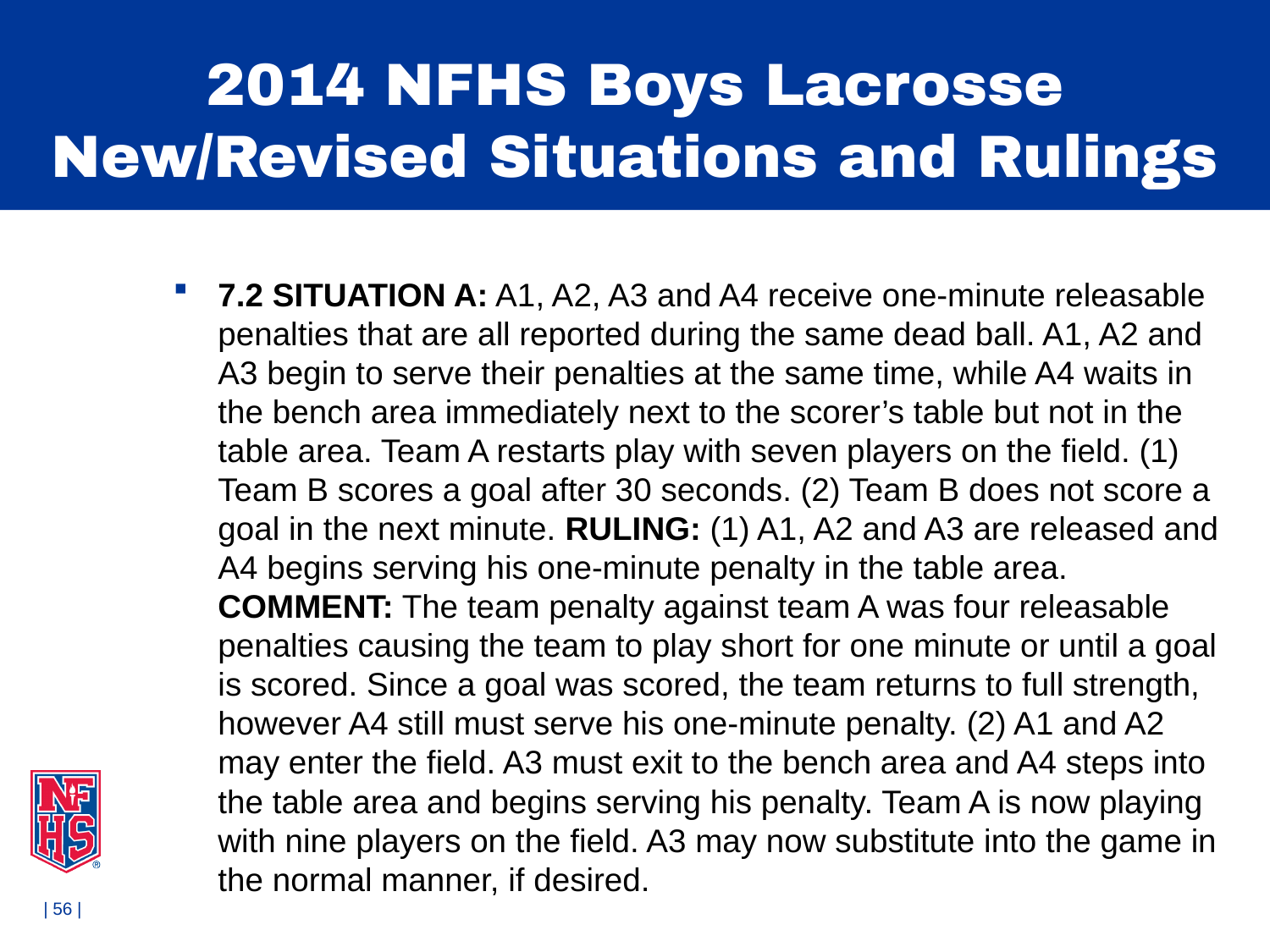

# 2014 NFHS Boys Lacrosse New/Revised Situations and Rulings

7.2 SITUATION A: A1, A2, A3 and A4 receive one-minute releasable penalties that are all reported during the same dead ball. A1, A2 and A3 begin to serve their penalties at the same time, while A4 waits in the bench area immediately next to the scorer’s table but not in the table area. Team A restarts play with seven players on the field. (1) Team B scores a goal after 30 seconds. (2) Team B does not score a goal in the next minute. RULING: (1) A1, A2 and A3 are released and A4 begins serving his one-minute penalty in the table area. COMMENT: The team penalty against team A was four releasable penalties causing the team to play short for one minute or until a goal is scored. Since a goal was scored, the team returns to full strength, however A4 still must serve his one-minute penalty. (2) A1 and A2 may enter the field. A3 must exit to the bench area and A4 steps into the table area and begins serving his penalty. Team A is now playing with nine players on the field. A3 may now substitute into the game in the normal manner, if desired.